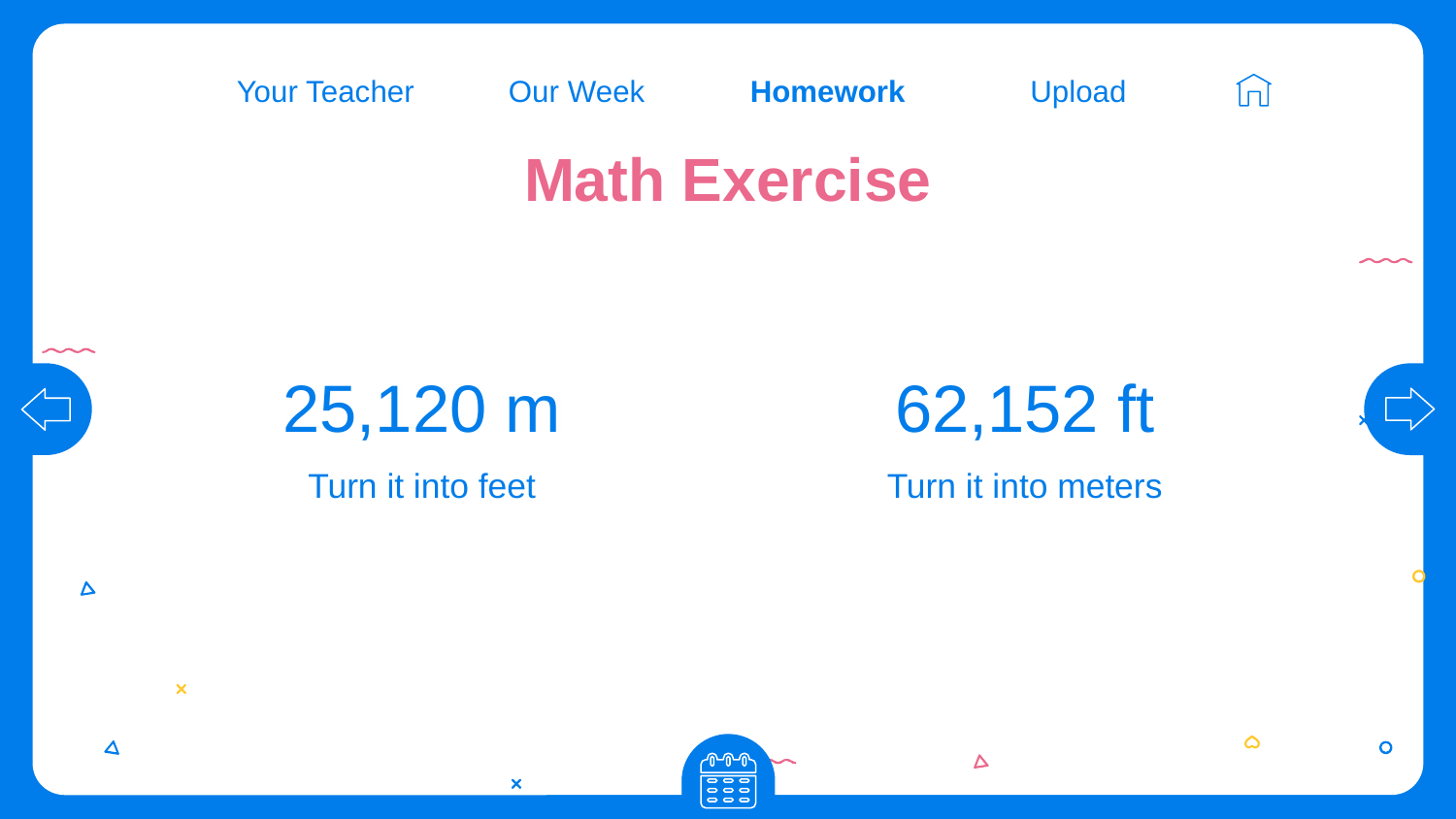

Our Week
Homework
Upload
Your Teacher

Math Exercise
# 25,120 m
62,152 ft

Turn it into meters
Turn it into feet